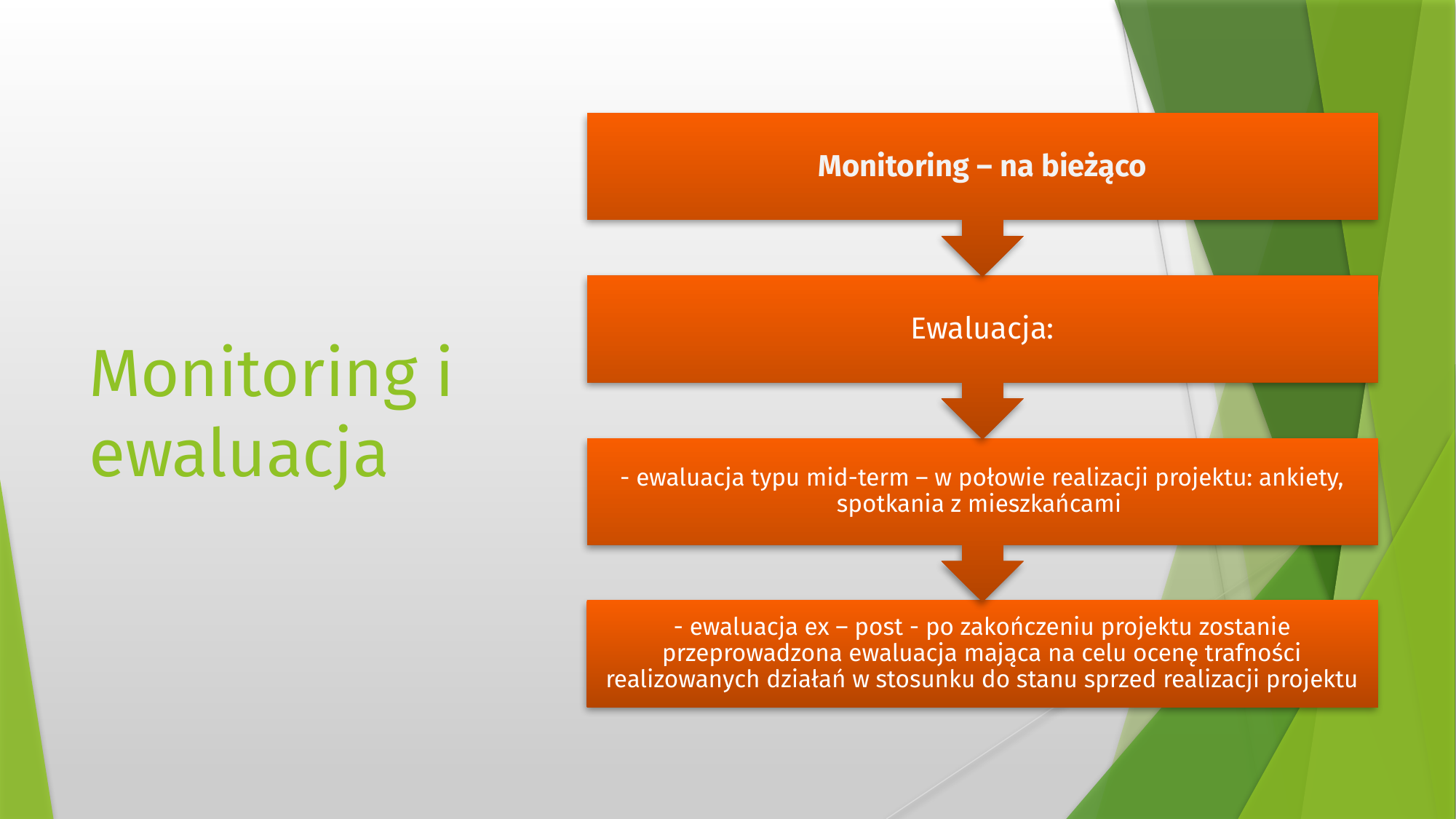

- ewaluacja ex – post - po zakończeniu projektu zostanie przeprowadzona ewaluacja mająca na celu ocenę trafności realizowanych działań w stosunku do stanu sprzed realizacji projektu
- ewaluacja typu mid-term – w połowie realizacji projektu: ankiety, spotkania z mieszkańcami
Ewaluacja:
Monitoring – na bieżąco
# Monitoring i ewaluacja